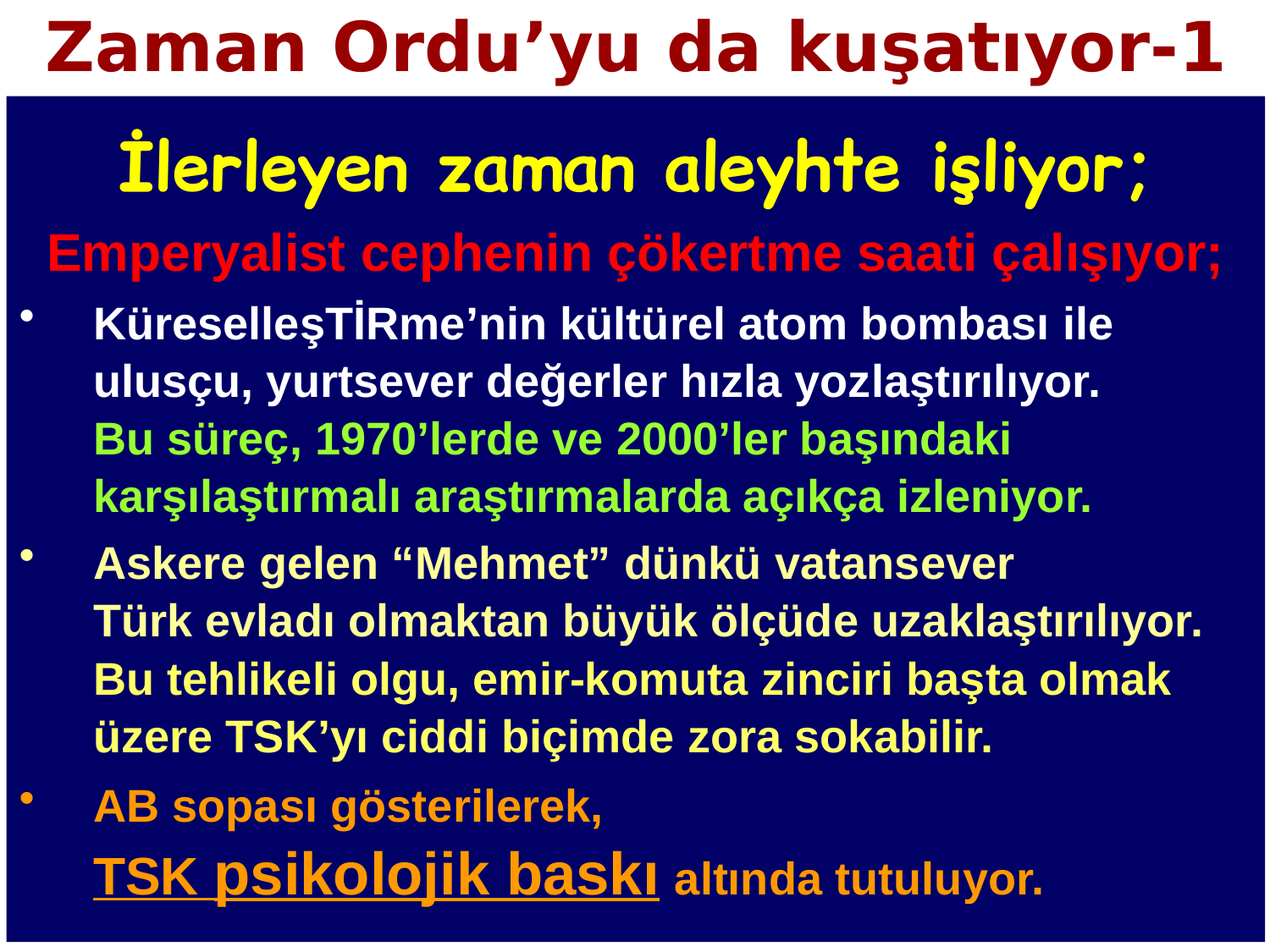

# Zaman Ordu’yu da kuşatıyor-1

İlerleyen zaman aleyhte işliyor;
Emperyalist cephenin çökertme saati çalışıyor;
KüreselleşTİRme’nin kültürel atom bombası ile ulusçu, yurtsever değerler hızla yozlaştırılıyor.
Bu süreç, 1970’lerde ve 2000’ler başındaki karşılaştırmalı araştırmalarda açıkça izleniyor.
Askere gelen “Mehmet” dünkü vatansever
Türk evladı olmaktan büyük ölçüde uzaklaştırılıyor.
Bu tehlikeli olgu, emir-komuta zinciri başta olmak üzere TSK’yı ciddi biçimde zora sokabilir.
AB sopası gösterilerek,
TSK psikolojik baskı altında tutuluyor.